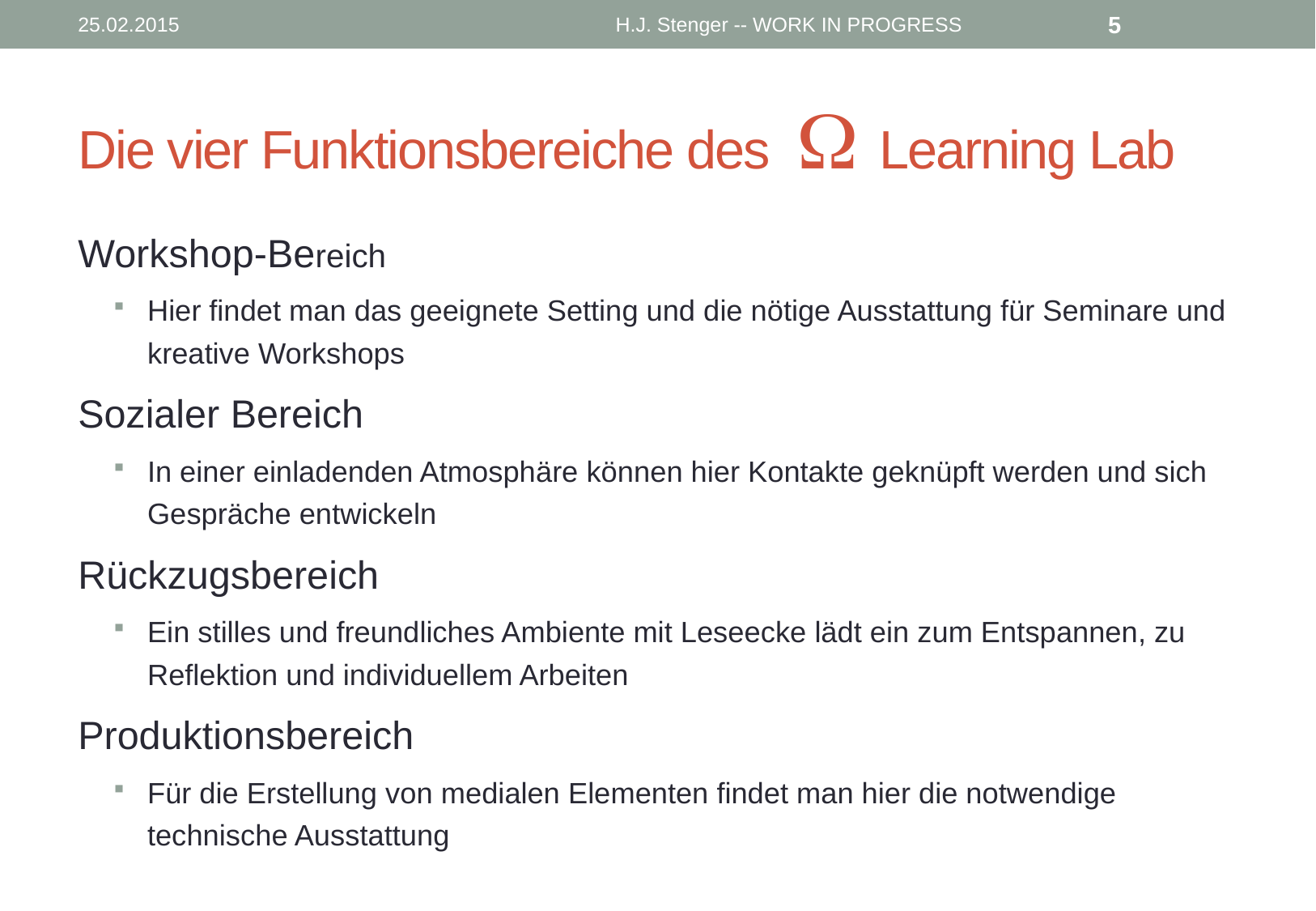

25.02.2015
H.J. Stenger -- WORK IN PROGRESS
5
# Die vier Funktionsbereiche des  Ω Learning Lab
Workshop-Bereich
Hier findet man das geeignete Setting und die nötige Ausstattung für Seminare und kreative Workshops
Sozialer Bereich
In einer einladenden Atmosphäre können hier Kontakte geknüpft werden und sich Gespräche entwickeln
Rückzugsbereich
Ein stilles und freundliches Ambiente mit Leseecke lädt ein zum Entspannen, zu Reflektion und individuellem Arbeiten
Produktionsbereich
Für die Erstellung von medialen Elementen findet man hier die notwendige technische Ausstattung